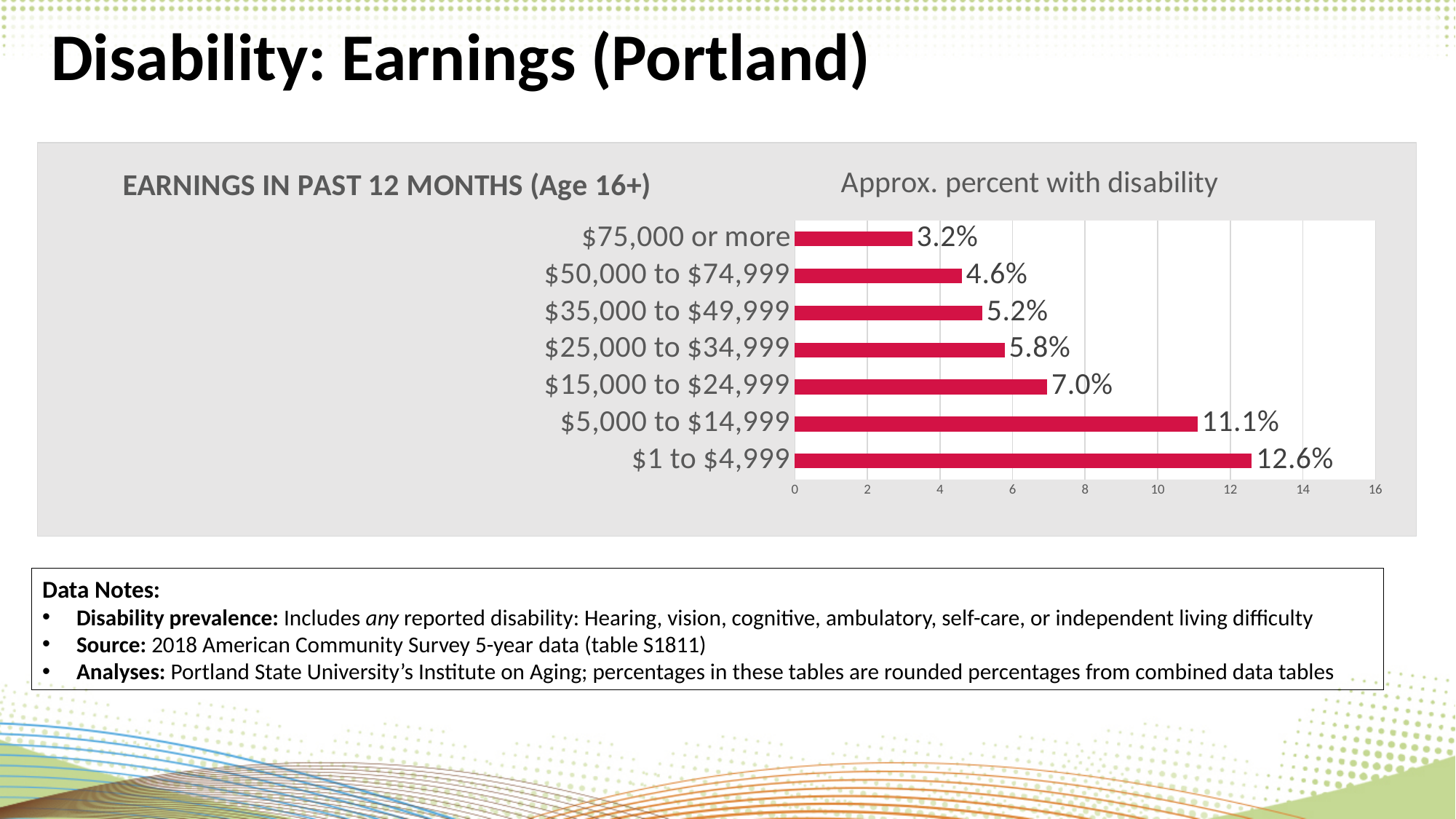

# Disability: Earnings (Portland)

### Chart: EARNINGS IN PAST 12 MONTHS (Age 16+)

| Category | EARNINGS IN PAST 12 MONTHS  |
|---|---|
| $1 to $4,999 | 12.595471799237565 |
| $5,000 to $14,999 | 11.098204281446735 |
| $15,000 to $24,999 | 6.956256704275088 |
| $25,000 to $34,999 | 5.7836137273200485 |
| $35,000 to $49,999 | 5.166858308658093 |
| $50,000 to $74,999 | 4.604278537627356 |
| $75,000 or more | 3.2349025932468063 |
Data Notes:
Disability prevalence: Includes any reported disability: Hearing, vision, cognitive, ambulatory, self-care, or independent living difficulty
Source: 2018 American Community Survey 5-year data (table S1811)
Analyses: Portland State University’s Institute on Aging; percentages in these tables are rounded percentages from combined data tables